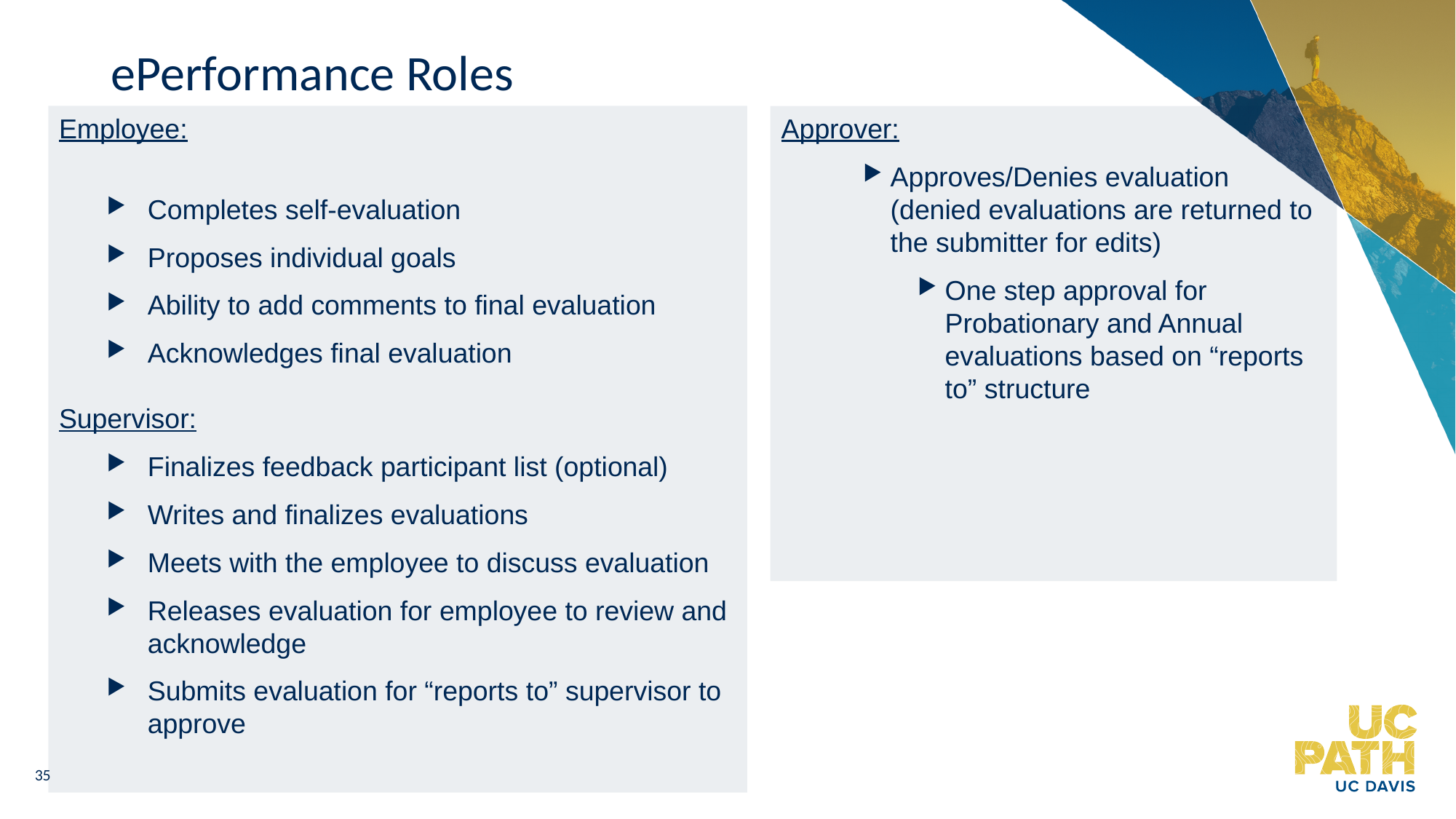

# ePerformance Roles
Employee:

Completes self-evaluation
Proposes individual goals
Ability to add comments to final evaluation
Acknowledges final evaluation

Supervisor:
Finalizes feedback participant list (optional)
Writes and finalizes evaluations
Meets with the employee to discuss evaluation
Releases evaluation for employee to review and acknowledge
Submits evaluation for “reports to” supervisor to approve

Approver:
Approves/Denies evaluation (denied evaluations are returned to the submitter for edits)
One step approval for Probationary and Annual evaluations based on “reports to” structure